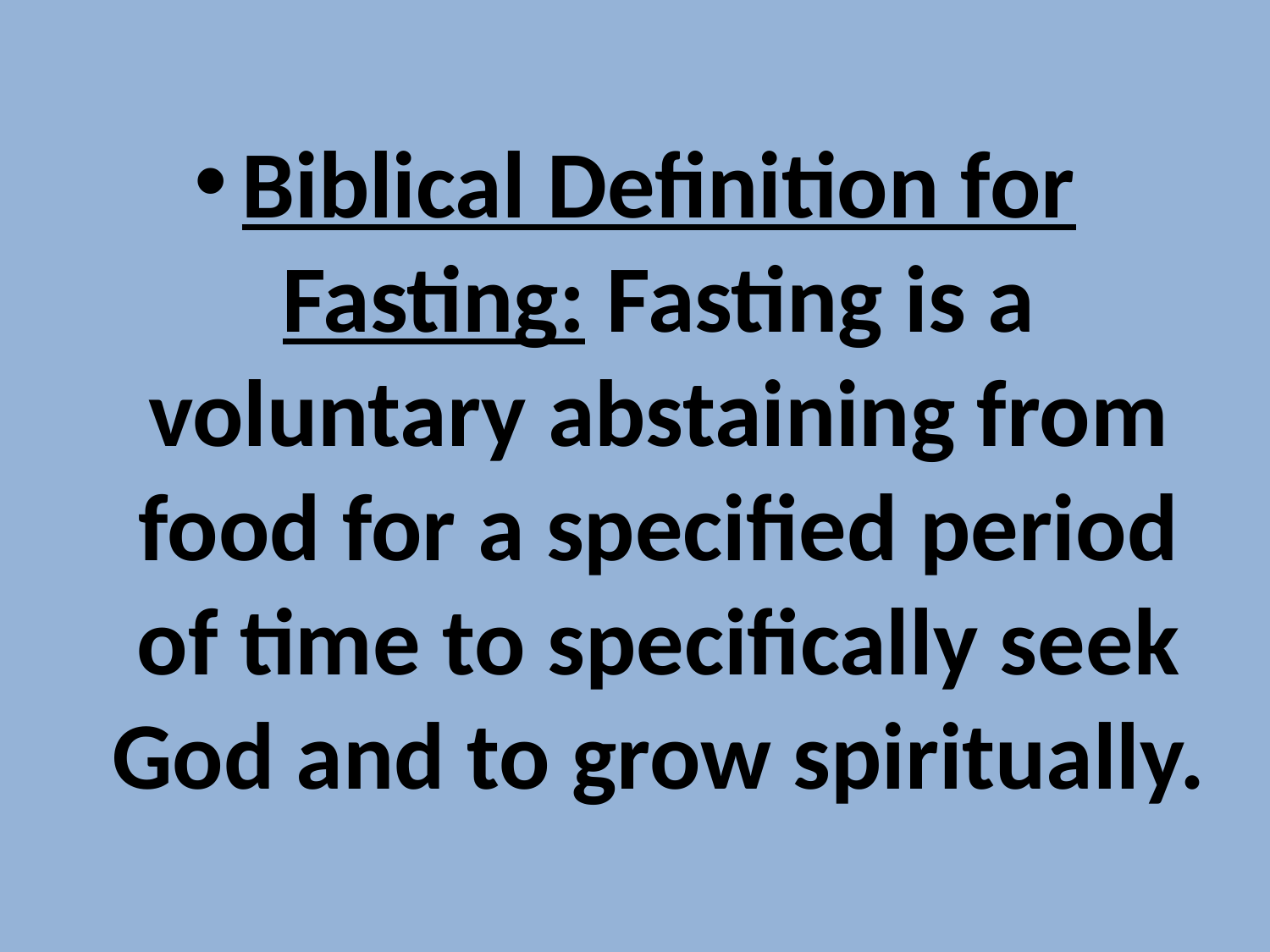

#
Biblical Definition for Fasting: Fasting is a voluntary abstaining from food for a specified period of time to specifically seek God and to grow spiritually.